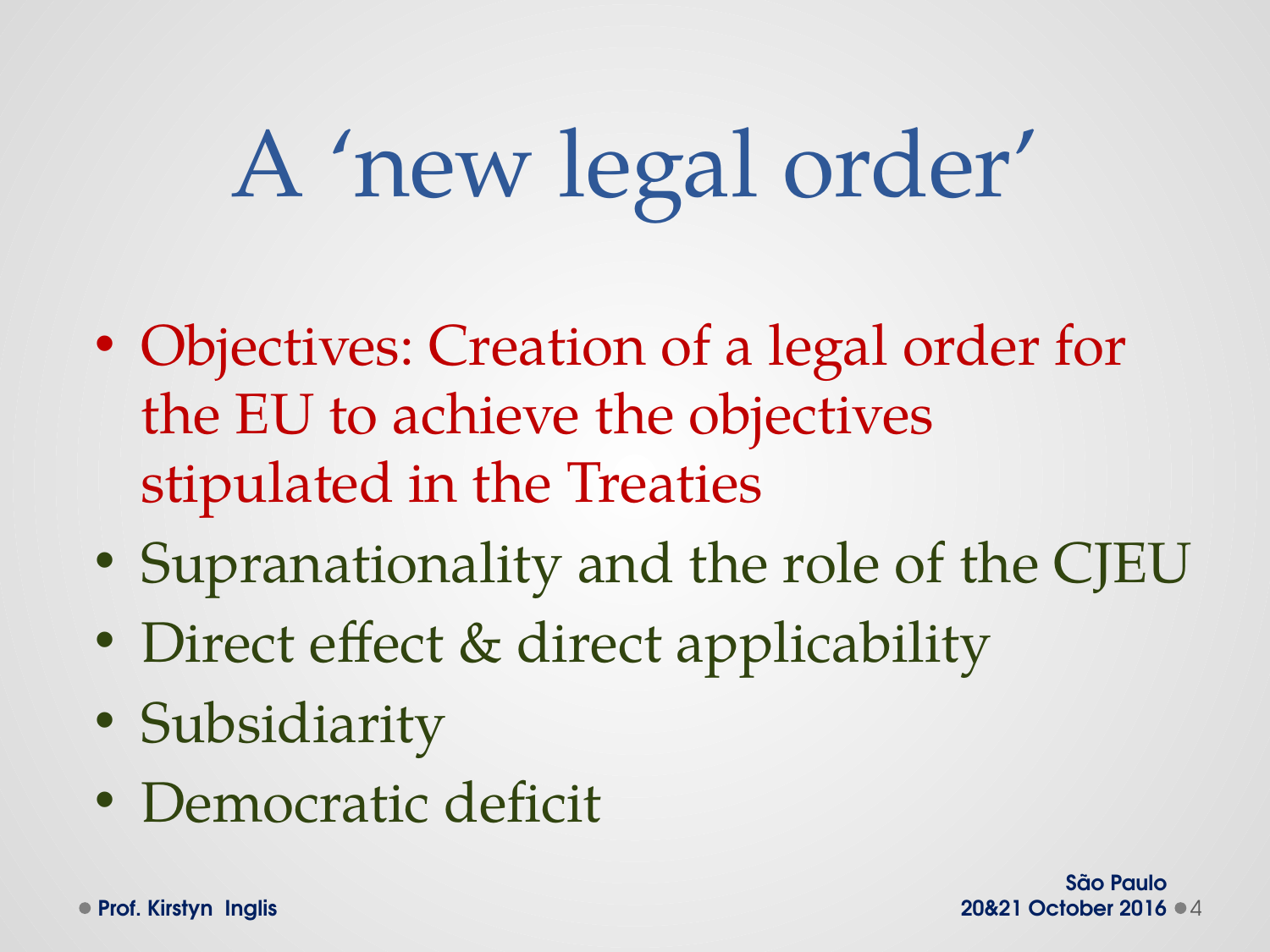

# A ‘new legal order’

Objectives: Creation of a legal order for the EU to achieve the objectives stipulated in the Treaties
Supranationality and the role of the CJEU
Direct effect & direct applicability
Subsidiarity
Democratic deficit

Prof. Kirstyn  Inglis
São Paulo
20&21 October 2016

4